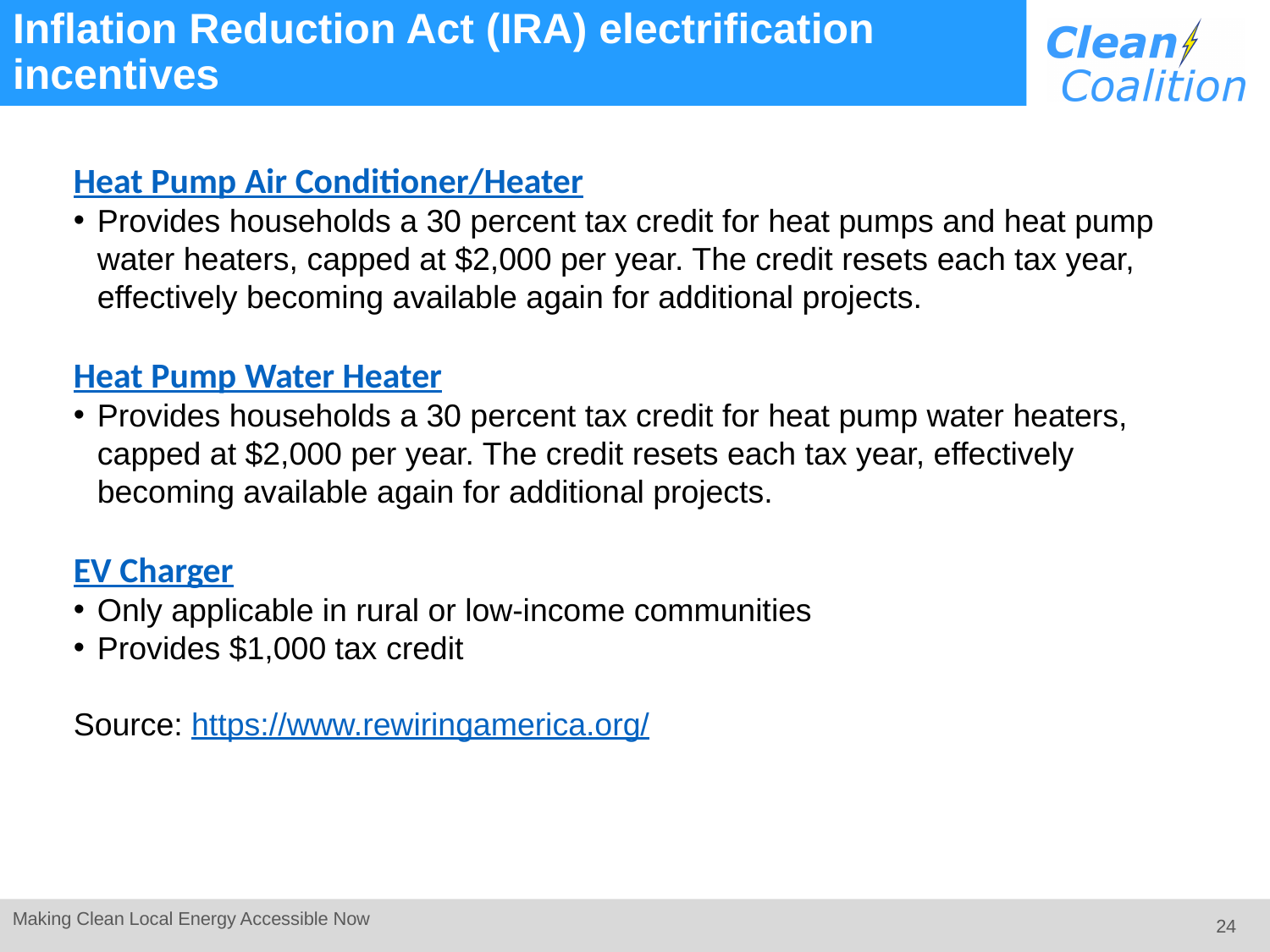

# Inflation Reduction Act (IRA) electrification incentives
Heat Pump Air Conditioner/Heater
Provides households a 30 percent tax credit for heat pumps and heat pump water heaters, capped at $2,000 per year. The credit resets each tax year, effectively becoming available again for additional projects.

Heat Pump Water Heater
Provides households a 30 percent tax credit for heat pump water heaters, capped at $2,000 per year. The credit resets each tax year, effectively becoming available again for additional projects.

EV Charger
Only applicable in rural or low-income communities
Provides $1,000 tax credit

Source: https://www.rewiringamerica.org/